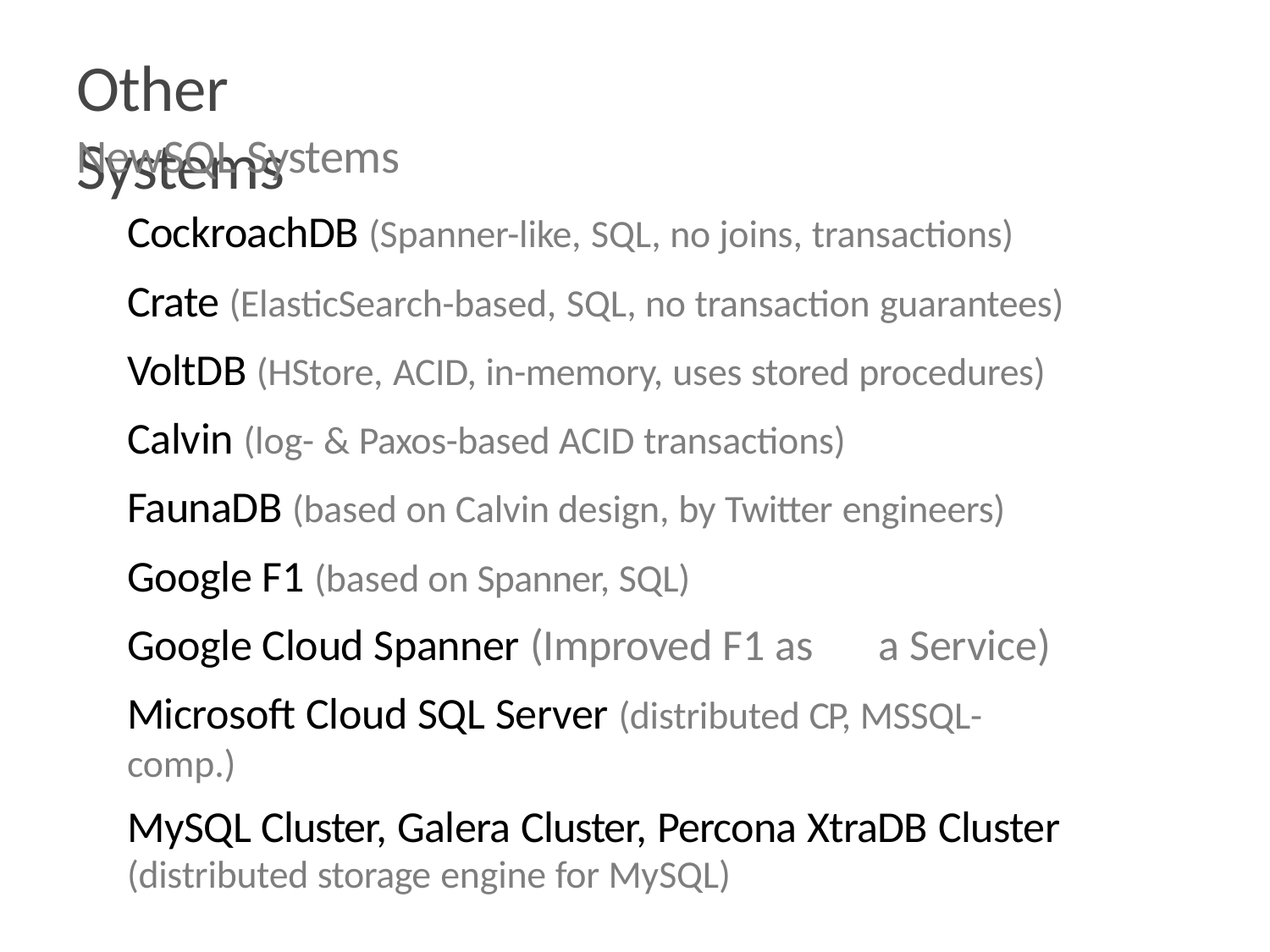

# Other Systems
NewSQL Systems
CockroachDB (Spanner-like, SQL, no joins, transactions)
Crate (ElasticSearch-based, SQL, no transaction guarantees)
VoltDB (HStore, ACID, in-memory, uses stored procedures)
Calvin (log- & Paxos-based ACID transactions)
FaunaDB (based on Calvin design, by Twitter engineers)
Google F1 (based on Spanner, SQL)
Google Cloud Spanner (Improved F1 as	a Service)
Microsoft Cloud SQL Server (distributed CP, MSSQL-comp.)
MySQL Cluster, Galera Cluster, Percona XtraDB Cluster
(distributed storage engine for MySQL)